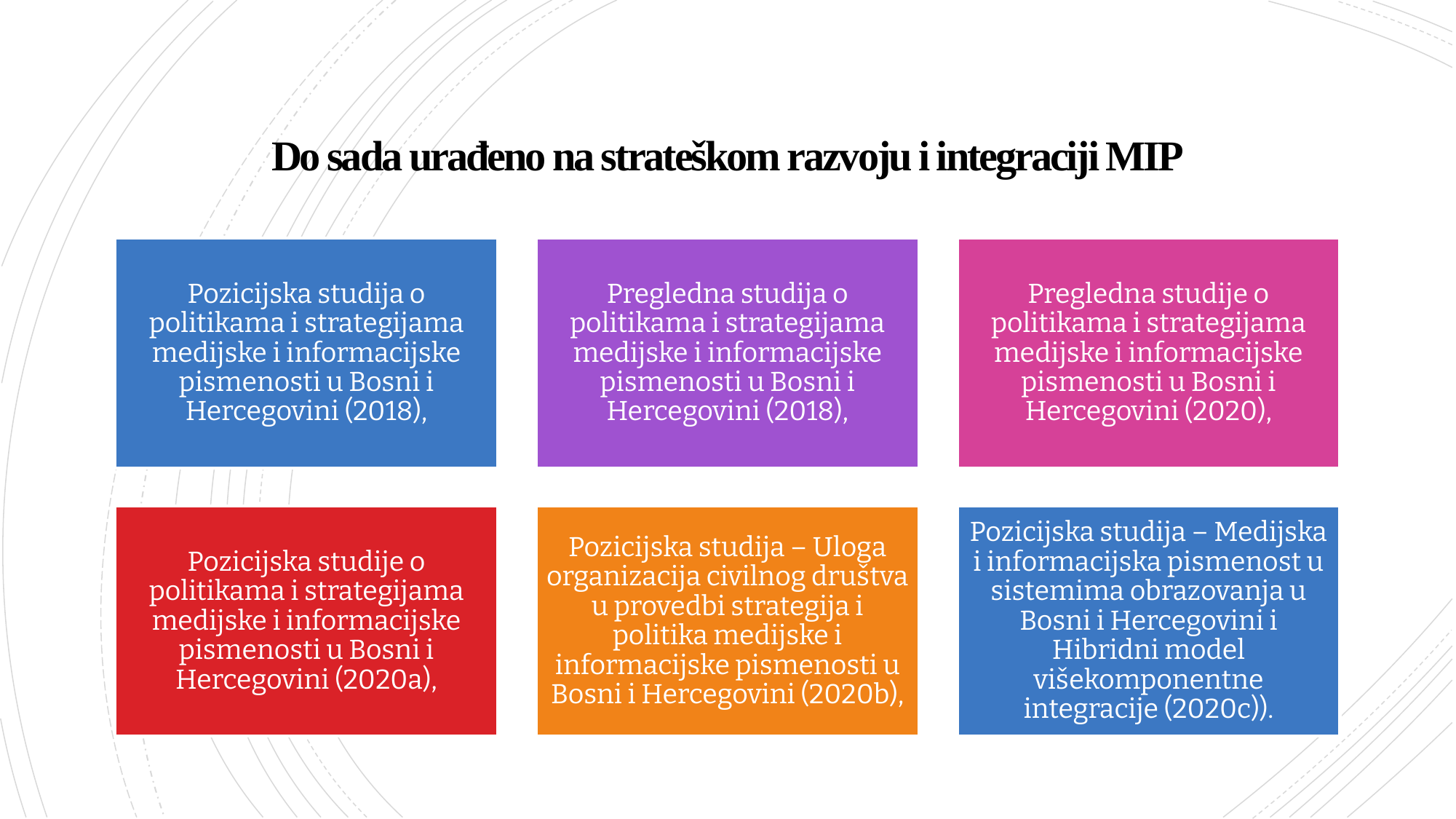

# Do sada urađeno na strateškom razvoju i integraciji MIP
Pozicijska studija o politikama i strategijama medijske i informacijske pismenosti u Bosni i Hercegovini (2018),
Pregledna studija o politikama i strategijama medijske i informacijske pismenosti u Bosni i Hercegovini (2018),
Pregledna studije o politikama i strategijama medijske i informacijske pismenosti u Bosni i Hercegovini (2020),
Pozicijska studije o politikama i strategijama medijske i informacijske pismenosti u Bosni i Hercegovini (2020a),
Pozicijska studija – Uloga organizacija civilnog društva u provedbi strategija i politika medijske i informacijske pismenosti u Bosni i Hercegovini (2020b),
Pozicijska studija – Medijska i informacijska pismenost u sistemima obrazovanja u Bosni i Hercegovini i Hibridni model višekomponentne integracije (2020c)).